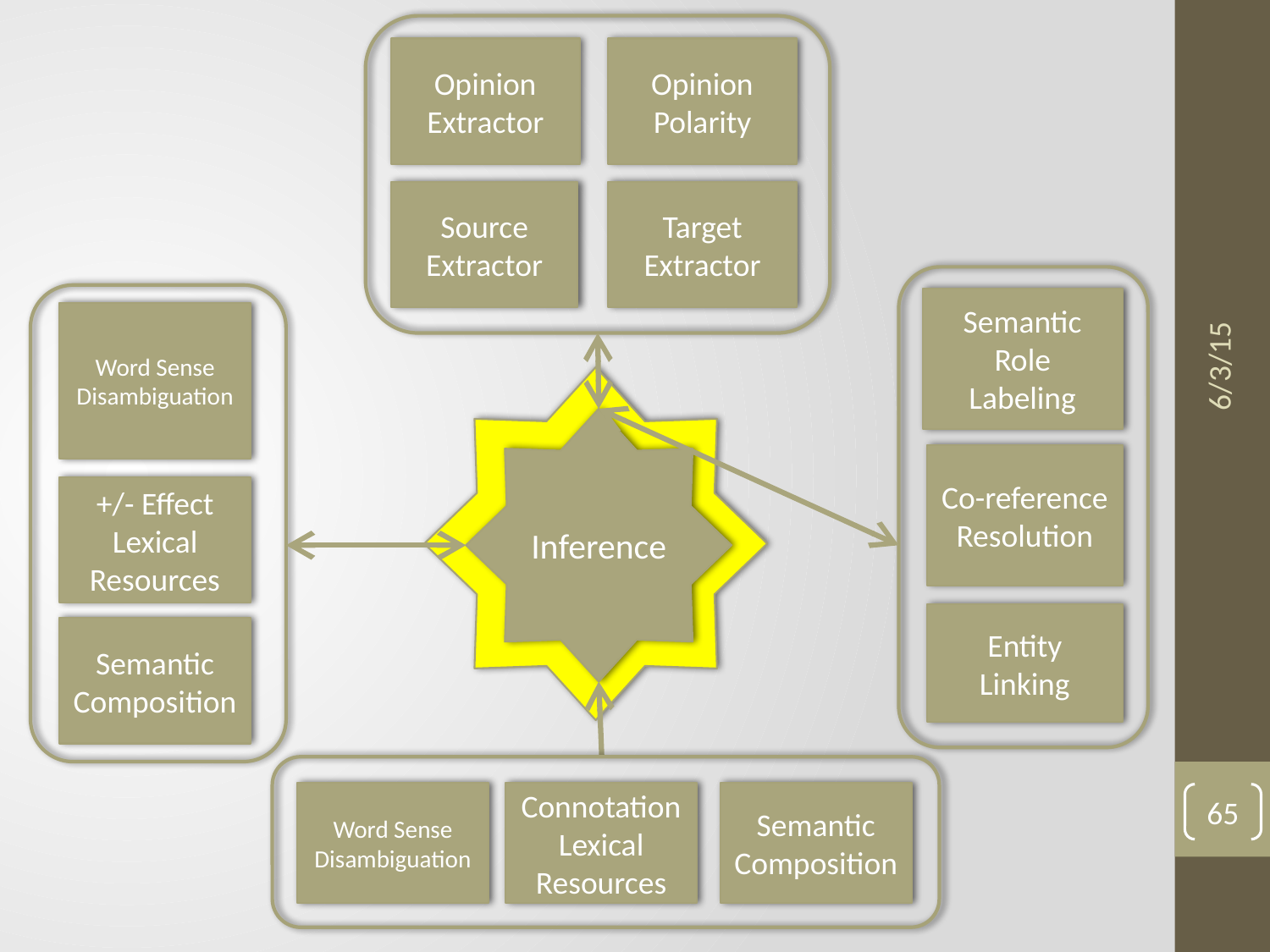

Opinion
Extractor
Opinion
Polarity
Source
Extractor
Target
Extractor
6/3/15

Semantic
Role
Labeling
Co-reference
Resolution
Entity Linking

Word Sense
Disambiguation
+/- Effect
Lexical
Resources
Semantic Composition
Inference
Inference

Word Sense
Disambiguation
Connotation
Lexical
Resources
Semantic Composition
65